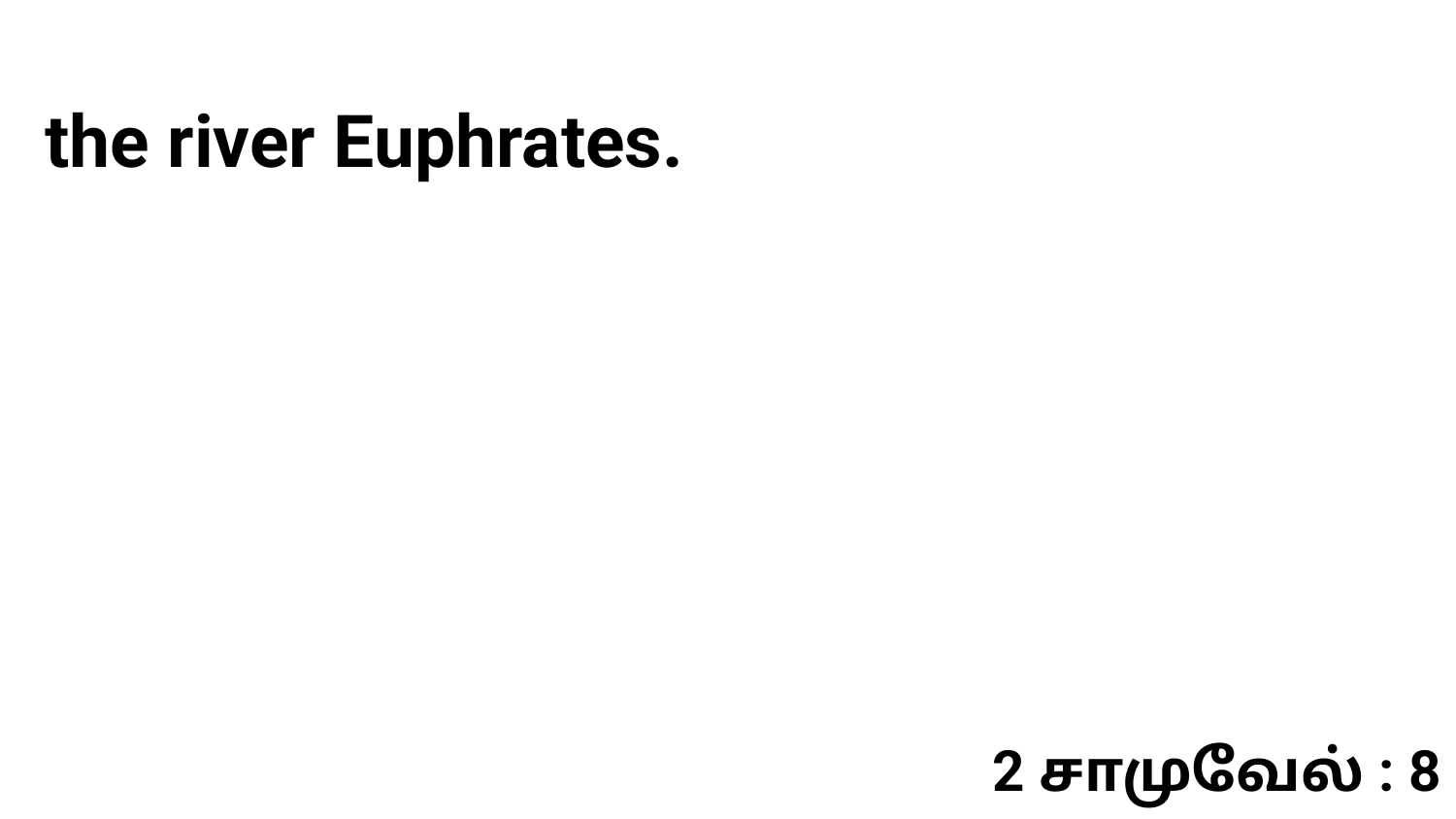

the river Euphrates.
2 சாமுவேல் : 8